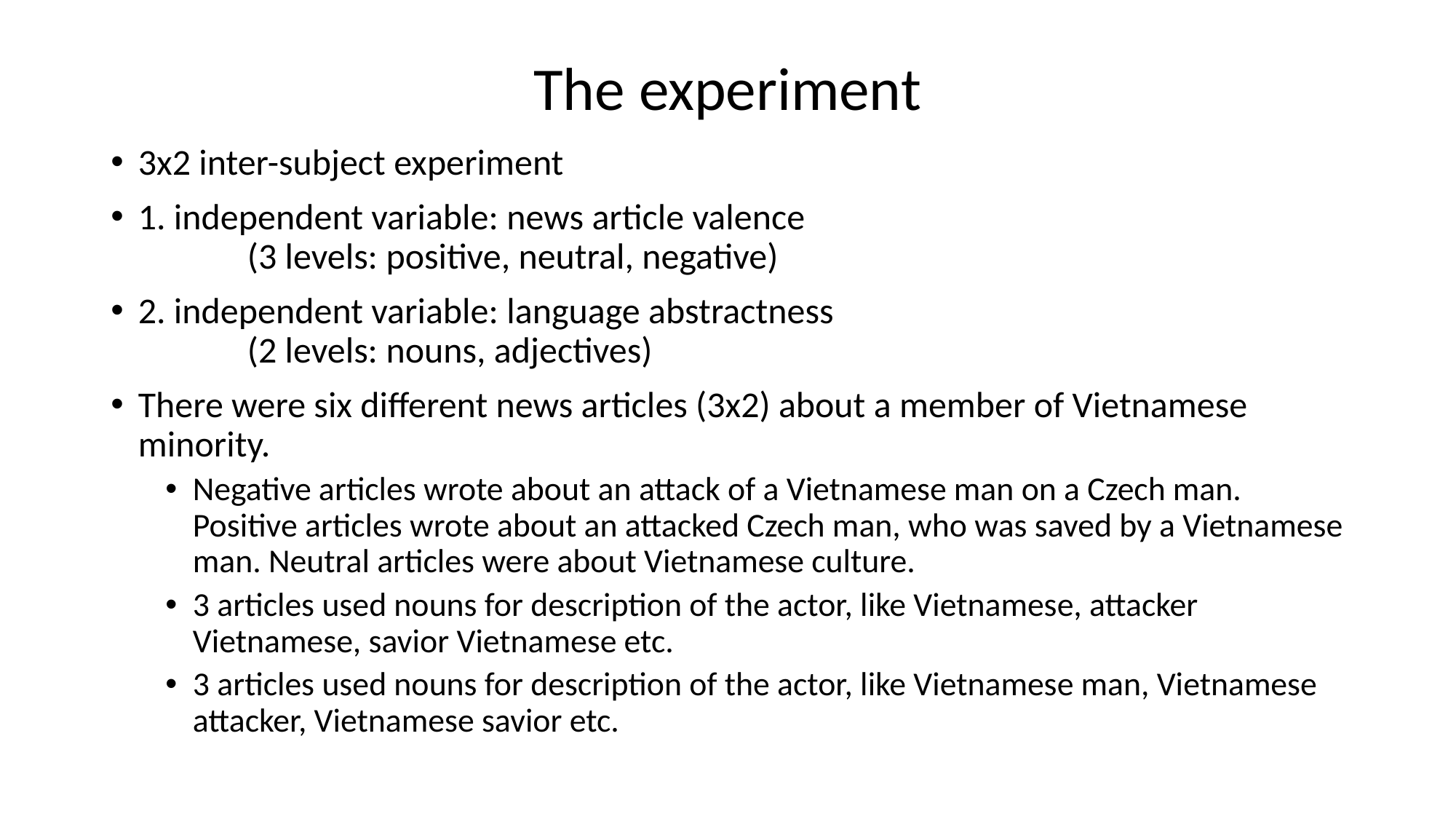

# The experiment
3x2 inter-subject experiment
1. independent variable: news article valence
	(3 levels: positive, neutral, negative)
2. independent variable: language abstractness
	(2 levels: nouns, adjectives)
There were six different news articles (3x2) about a member of Vietnamese minority.
Negative articles wrote about an attack of a Vietnamese man on a Czech man. Positive articles wrote about an attacked Czech man, who was saved by a Vietnamese man. Neutral articles were about Vietnamese culture.
3 articles used nouns for description of the actor, like Vietnamese, attacker Vietnamese, savior Vietnamese etc.
3 articles used nouns for description of the actor, like Vietnamese man, Vietnamese attacker, Vietnamese savior etc.